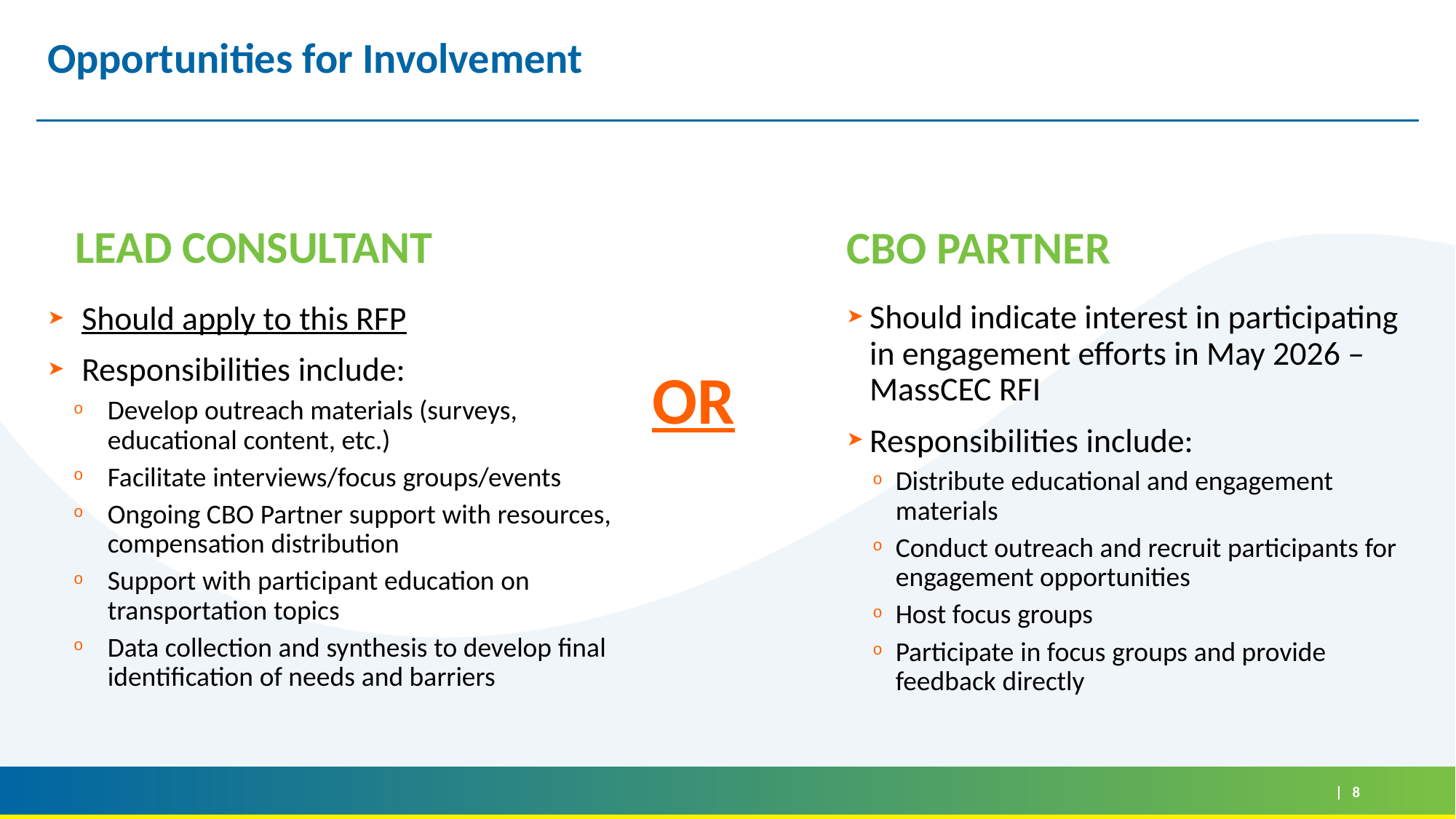

Opportunities for Involvement

Lead Consultant
CBO Partner
Should indicate interest in participating in engagement efforts in May 2026 – MassCEC RFI
Responsibilities include:
Distribute educational and engagement materials
Conduct outreach and recruit participants for engagement opportunities
Host focus groups
Participate in focus groups and provide feedback directly
Should apply to this RFP
Responsibilities include:
Develop outreach materials (surveys, educational content, etc.)
Facilitate interviews/focus groups/events
Ongoing CBO Partner support with resources, compensation distribution
Support with participant education on transportation topics
Data collection and synthesis to develop final identification of needs and barriers
OR
8